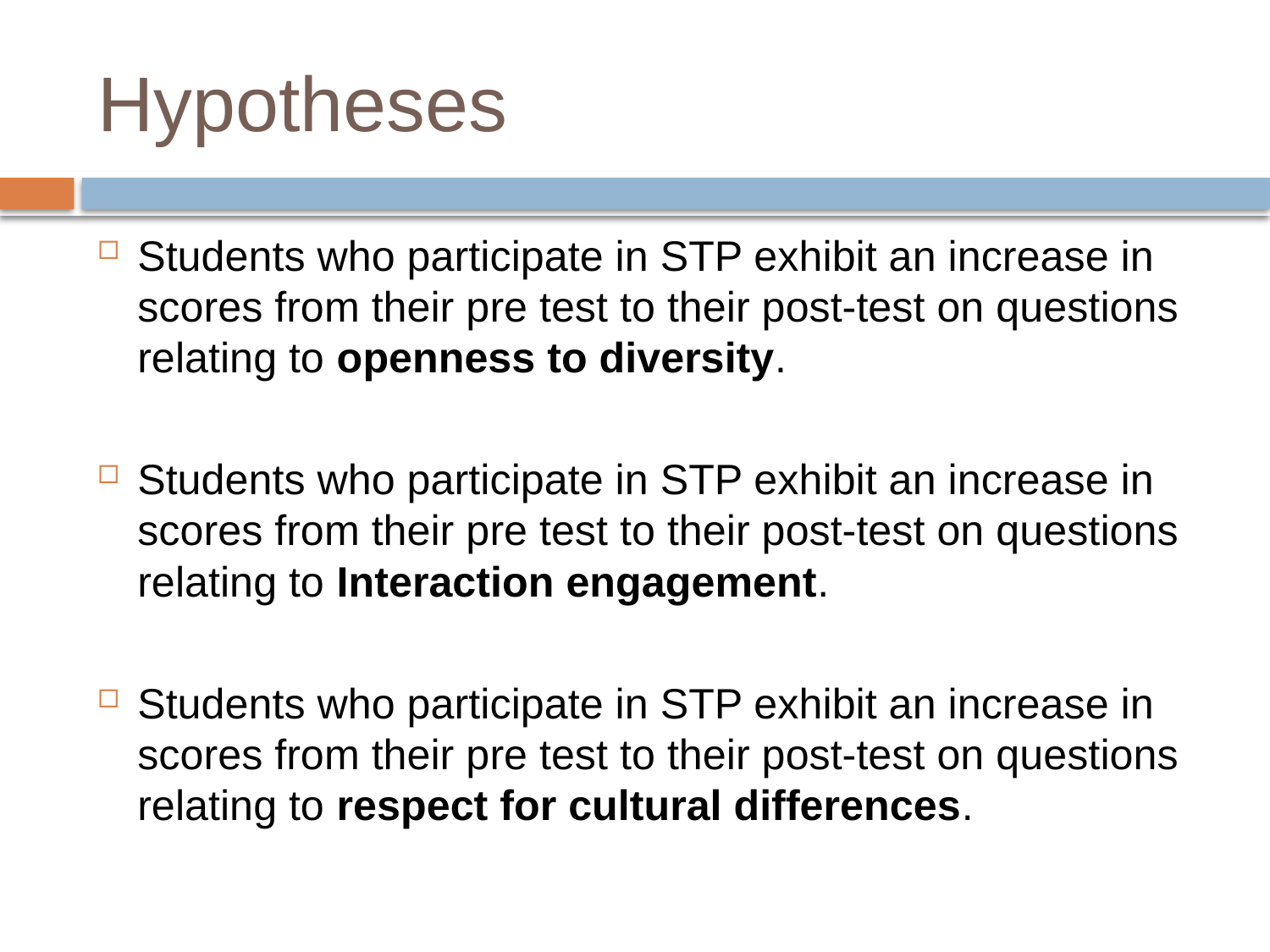

# Hypotheses
Students who participate in STP exhibit an increase in scores from their pre test to their post-test on questions relating to openness to diversity.

Students who participate in STP exhibit an increase in scores from their pre test to their post-test on questions relating to Interaction engagement.

Students who participate in STP exhibit an increase in scores from their pre test to their post-test on questions relating to respect for cultural differences.